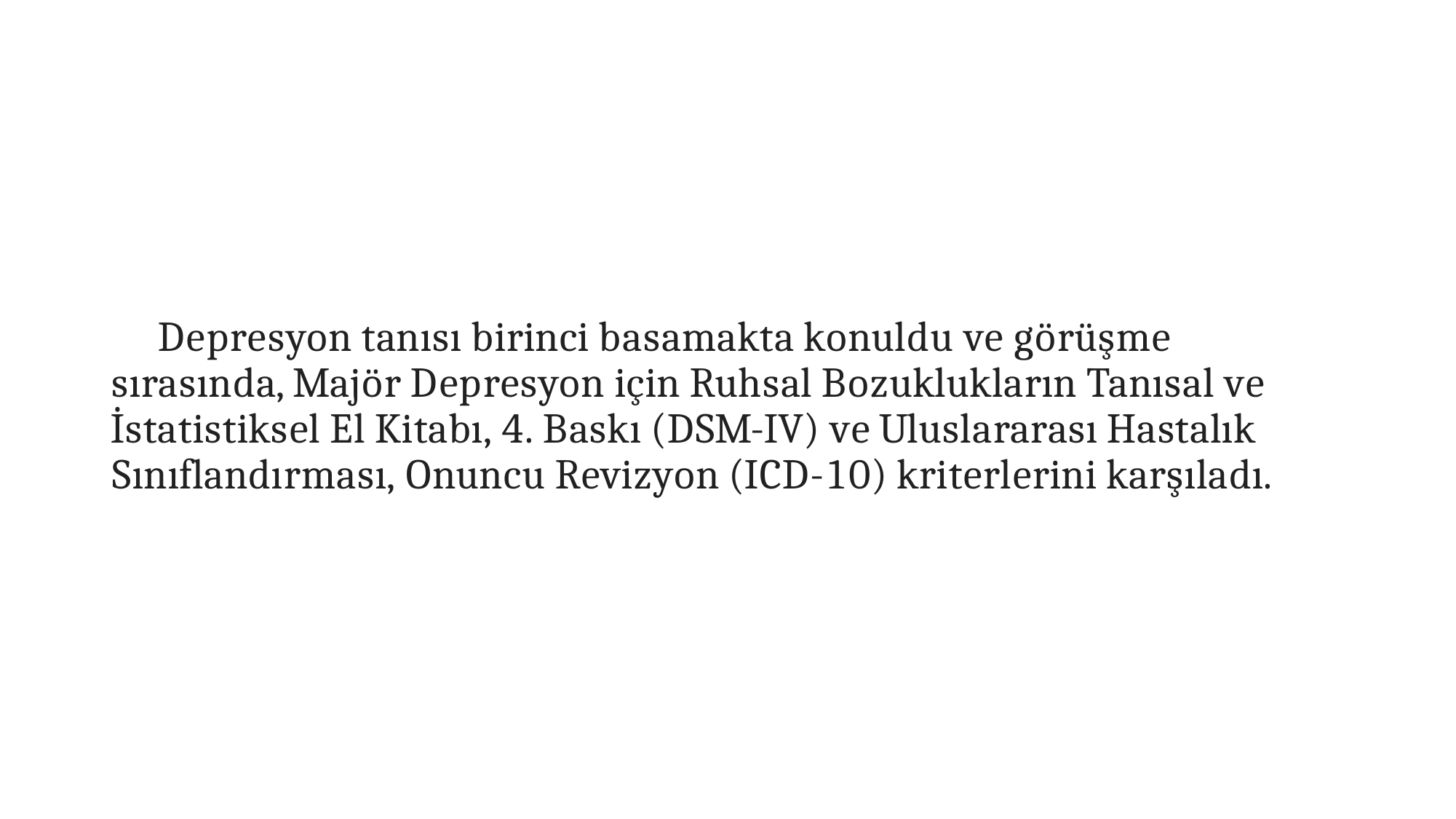

#

     Depresyon tanısı birinci basamakta konuldu ve görüşme sırasında, Majör Depresyon için Ruhsal Bozuklukların Tanısal ve İstatistiksel El Kitabı, 4. Baskı (DSM-IV) ve Uluslararası Hastalık Sınıflandırması, Onuncu Revizyon (ICD-10) kriterlerini karşıladı.